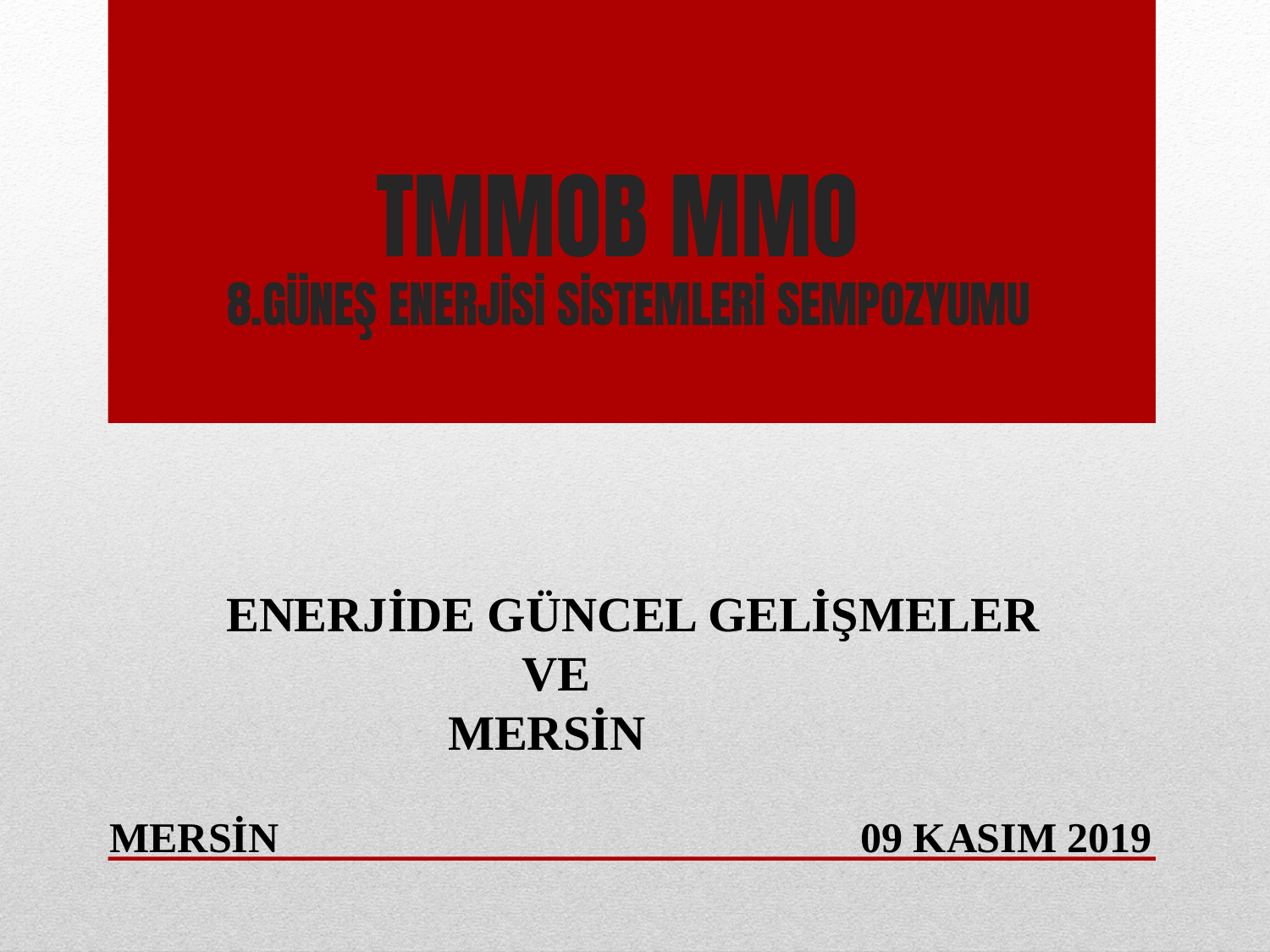

# TMMOB MMO 8.GÜNEŞ ENERJİSİ SİSTEMLERİ SEMPOZYUMU
ENERJİDE GÜNCEL GELİŞMELER
                                     VE
                               MERSİN

    MERSİN                                                       09 KASIM 2019